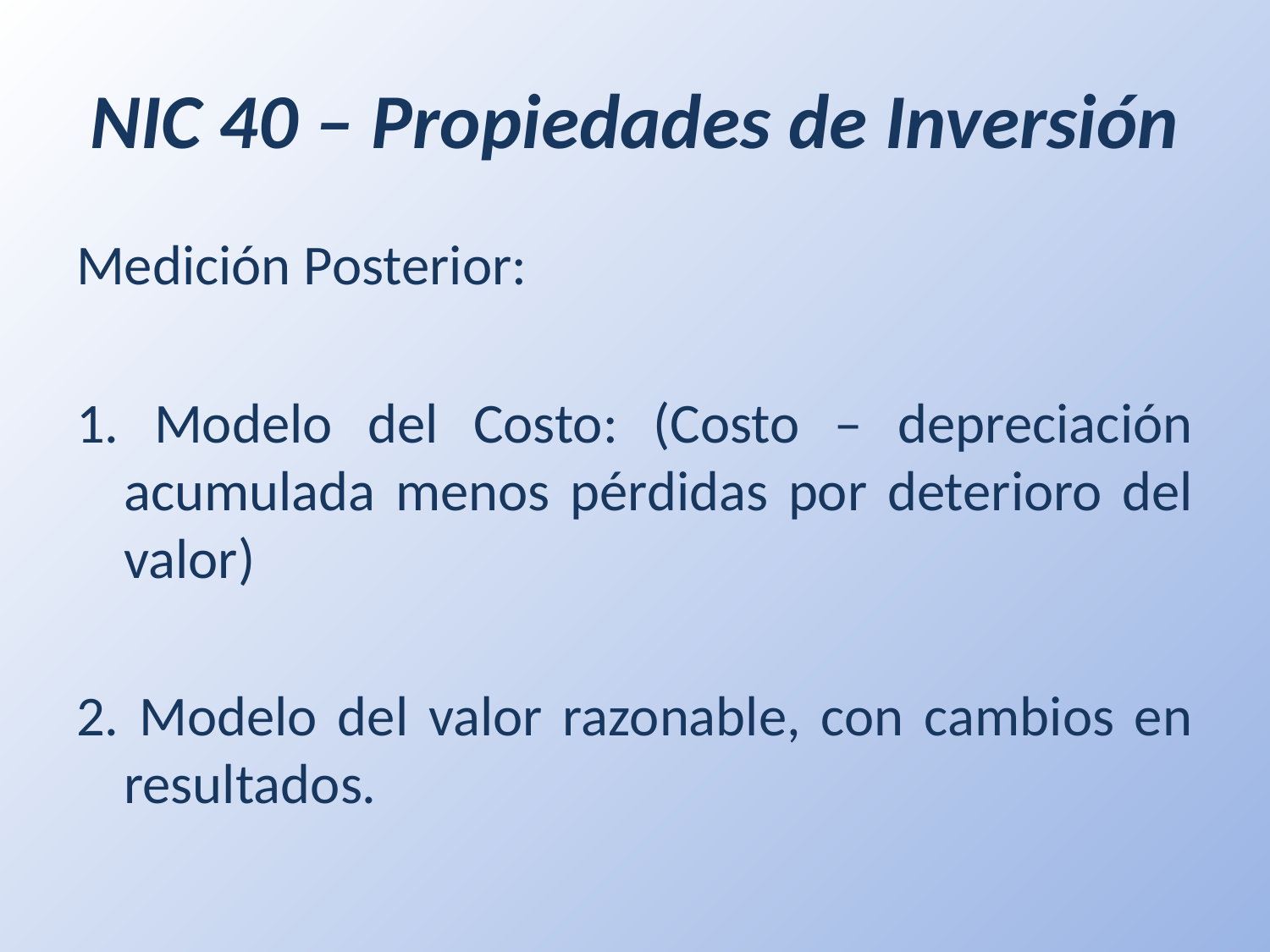

# NIC 40 – Propiedades de Inversión
Medición Posterior:

1. Modelo del Costo: (Costo – depreciación acumulada menos pérdidas por deterioro del valor)

2. Modelo del valor razonable, con cambios en resultados.